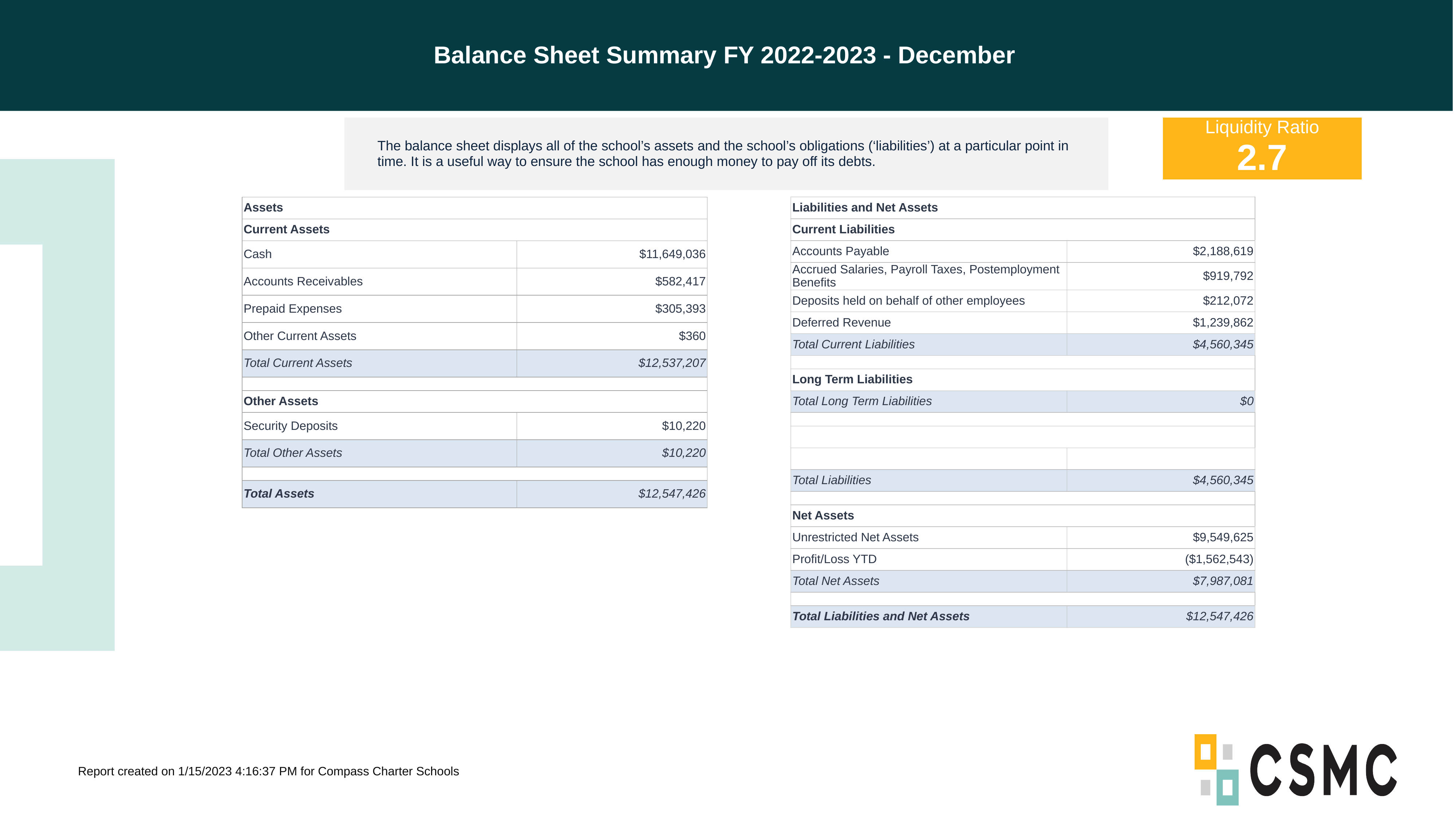

Balance Sheet Summary FY 2022-2023 - December

| Liquidity Ratio |
| --- |
| 2.7 |
The balance sheet displays all of the school’s assets and the school’s obligations (‘liabilities’) at a particular point in time. It is a useful way to ensure the school has enough money to pay off its debts.

| Assets |  |
| --- | --- |
| Current Assets |  |
| Cash | $11,649,036 |
| Accounts Receivables | $582,417 |
| Prepaid Expenses | $305,393 |
| Other Current Assets | $360 |
| Total Current Assets | $12,537,207 |
|  |  |
| Other Assets |  |
| Security Deposits | $10,220 |
| Total Other Assets | $10,220 |
|  |  |
| Total Assets | $12,547,426 |
| Liabilities and Net Assets |  |
| --- | --- |
| Current Liabilities |  |
| Accounts Payable | $2,188,619 |
| Accrued Salaries, Payroll Taxes, Postemployment Benefits | $919,792 |
| Deposits held on behalf of other employees | $212,072 |
| Deferred Revenue | $1,239,862 |
| Total Current Liabilities | $4,560,345 |
|  |  |
| Long Term Liabilities |  |
| Total Long Term Liabilities | $0 |
|  |  |
|  |  |
|  |  |
| Total Liabilities | $4,560,345 |
|  |  |
| Net Assets |  |
| Unrestricted Net Assets | $9,549,625 |
| Profit/Loss YTD | ($1,562,543) |
| Total Net Assets | $7,987,081 |
|  |  |
| Total Liabilities and Net Assets | $12,547,426 |

Report created on 1/15/2023 4:16:37 PM for Compass Charter Schools